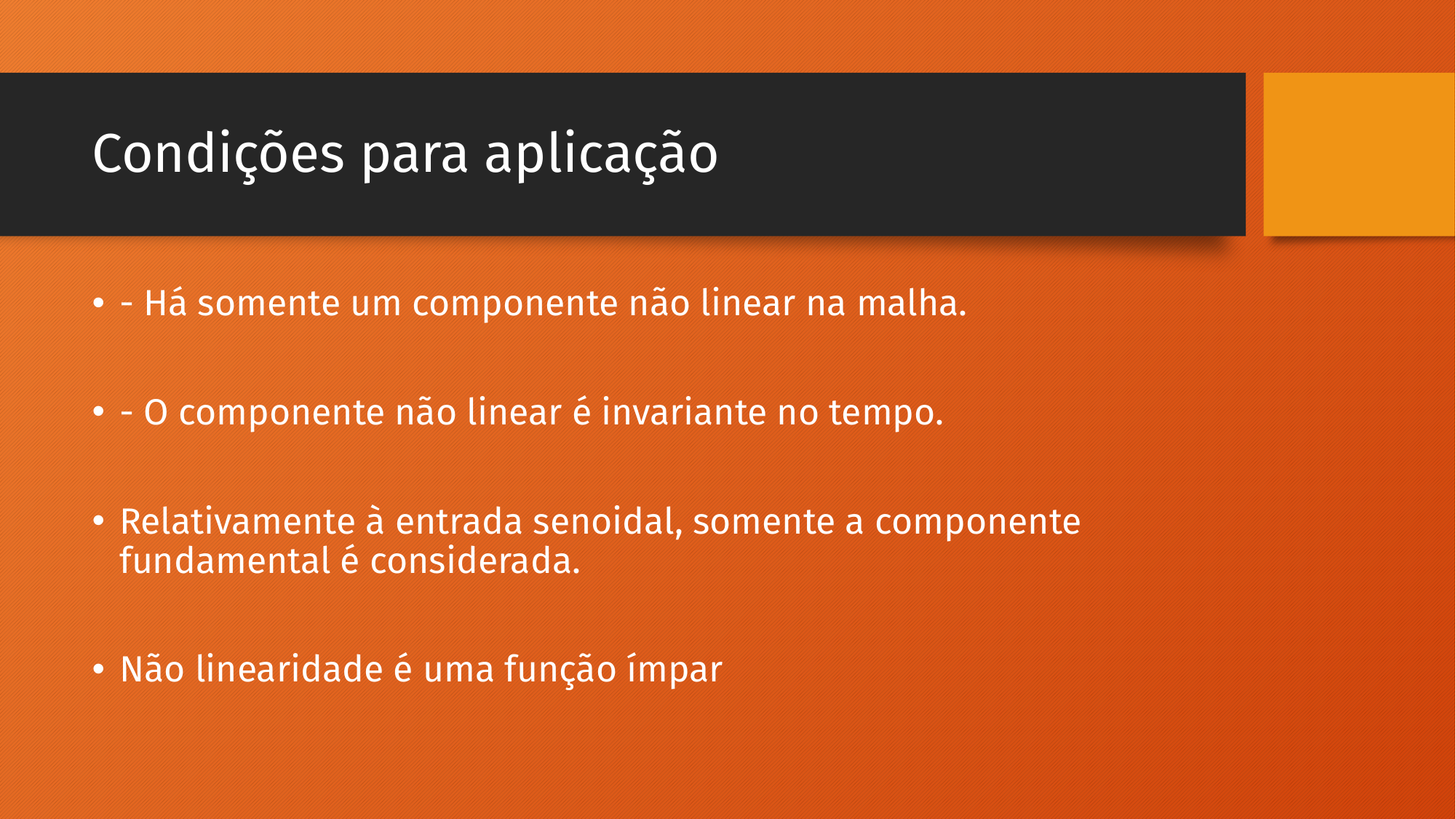

# Condições para aplicação
- Há somente um componente não linear na malha.

- O componente não linear é invariante no tempo.

Relativamente à entrada senoidal, somente a componente fundamental é considerada.

Não linearidade é uma função ímpar